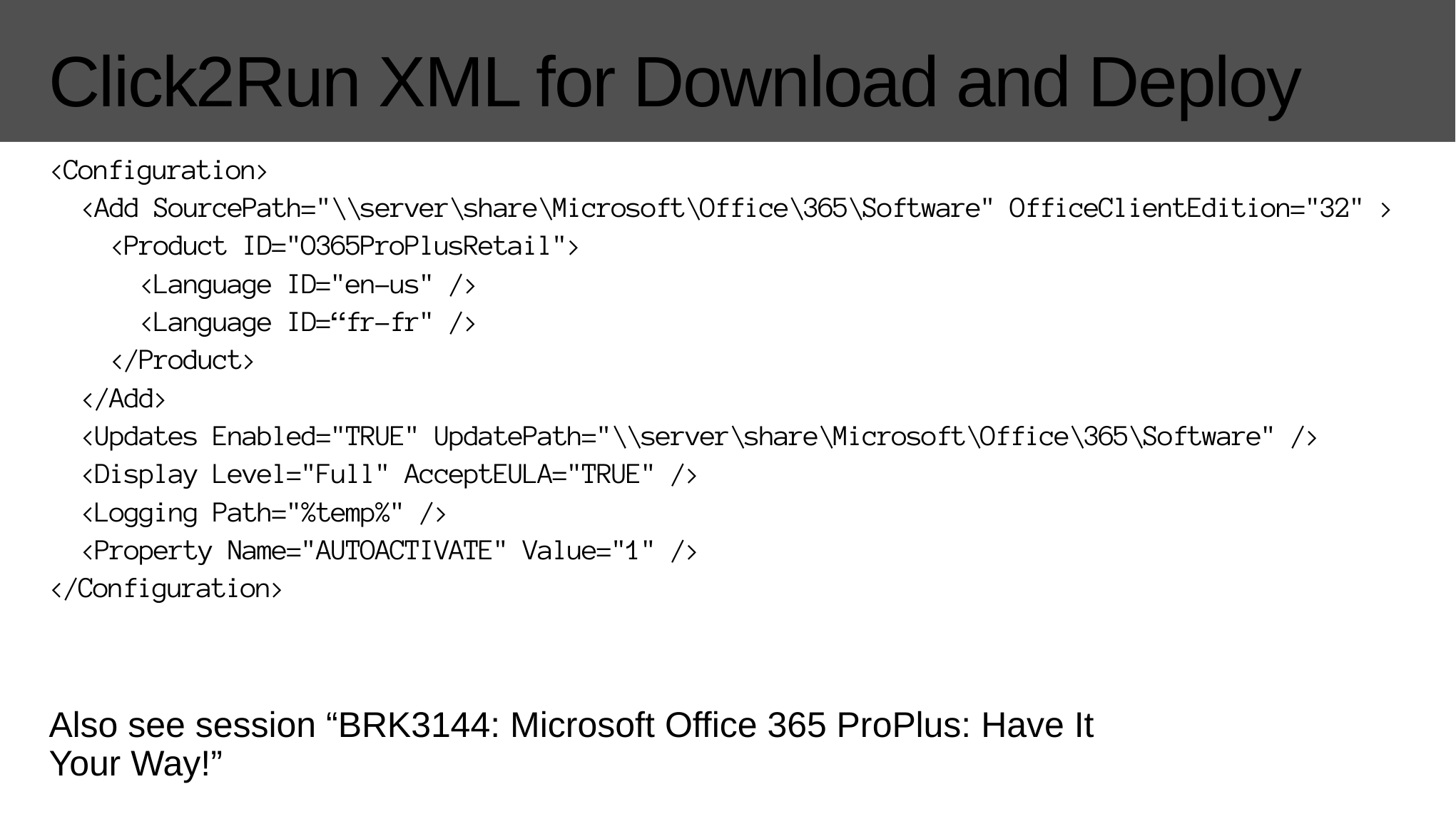

# Click2Run XML for Download and Deploy
<Configuration>
  <Add SourcePath="\\server\share\Microsoft\Office\365\Software" OfficeClientEdition="32" >
    <Product ID="O365ProPlusRetail">
      <Language ID="en-us" />
      <Language ID=“fr-fr" />
    </Product>
  </Add>
  <Updates Enabled="TRUE" UpdatePath="\\server\share\Microsoft\Office\365\Software" />
  <Display Level="Full" AcceptEULA="TRUE" />
  <Logging Path="%temp%" />
  <Property Name="AUTOACTIVATE" Value="1" />
</Configuration>
Also see session “BRK3144: Microsoft Office 365 ProPlus: Have It Your Way!”